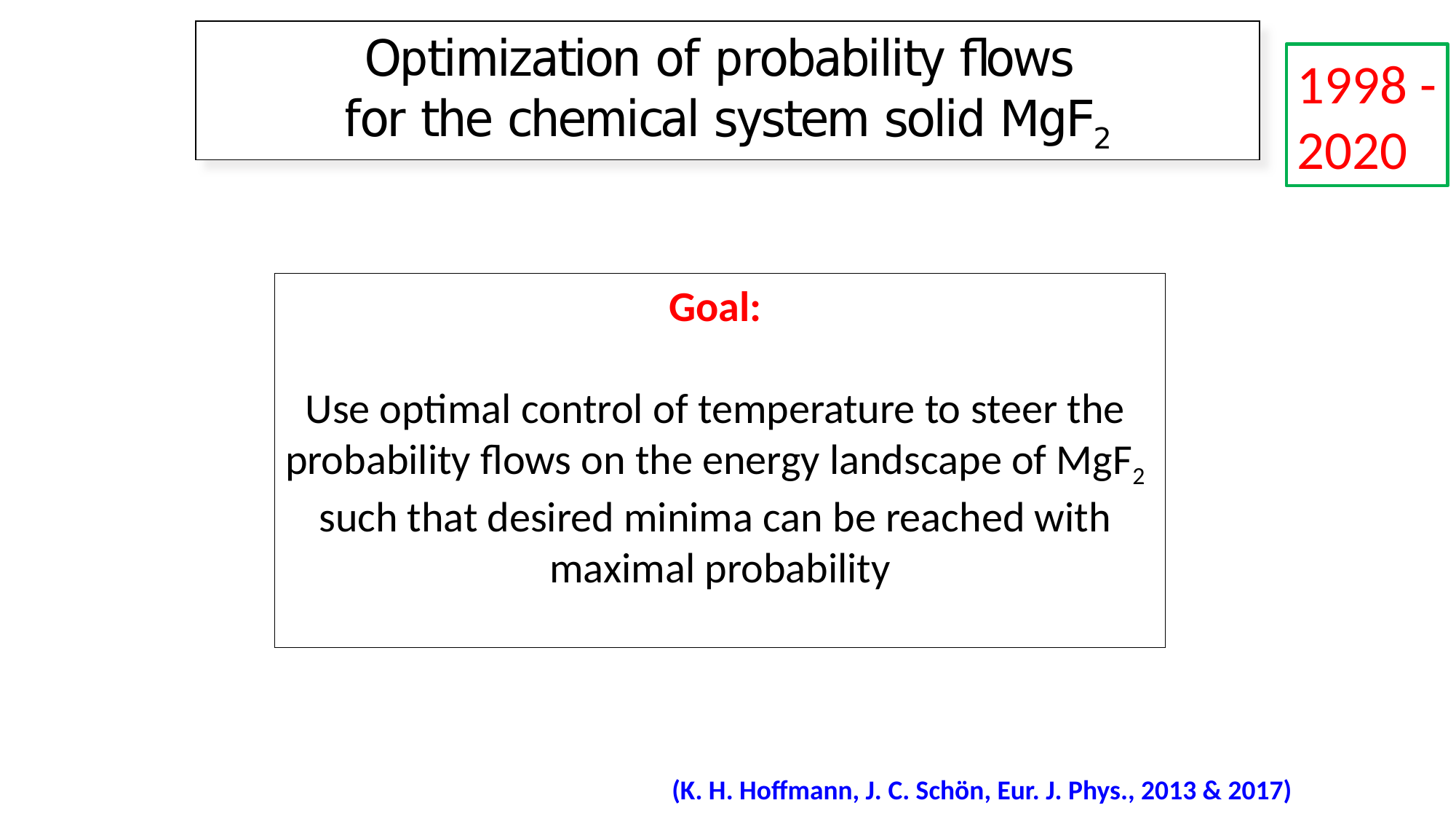

Optimization of probability flows
for the chemical system solid MgF2
1998 -
2020
Goal:

Use optimal control of temperature to steer the
probability flows on the energy landscape of MgF2
such that desired minima can be reached with
maximal probability

(K. H. Hoffmann, J. C. Schön, Eur. J. Phys., 2013 & 2017)